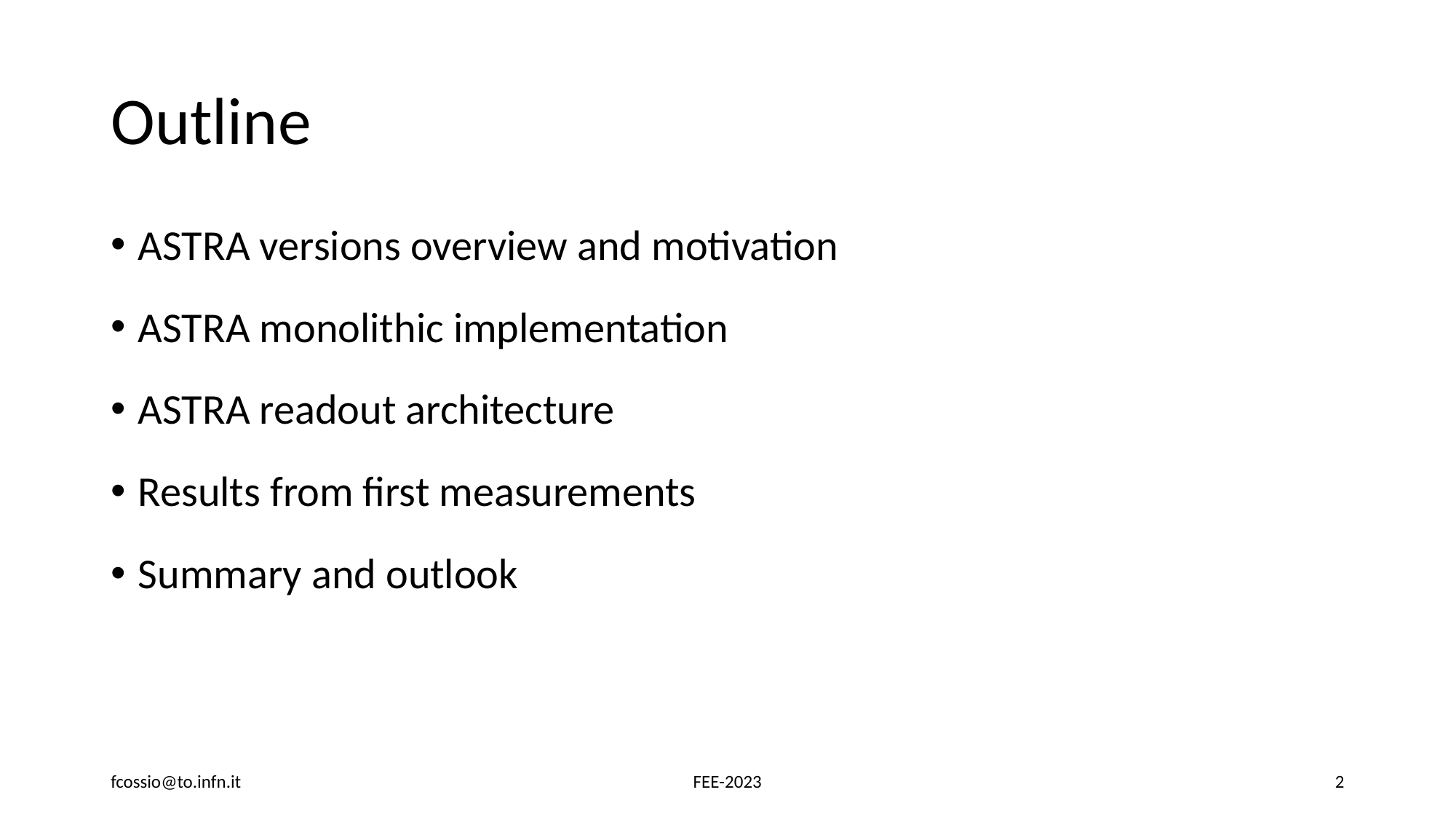

# Outline
ASTRA versions overview and motivation
ASTRA monolithic implementation
ASTRA readout architecture
Results from first measurements
Summary and outlook
fcossio@to.infn.it
FEE-2023
2